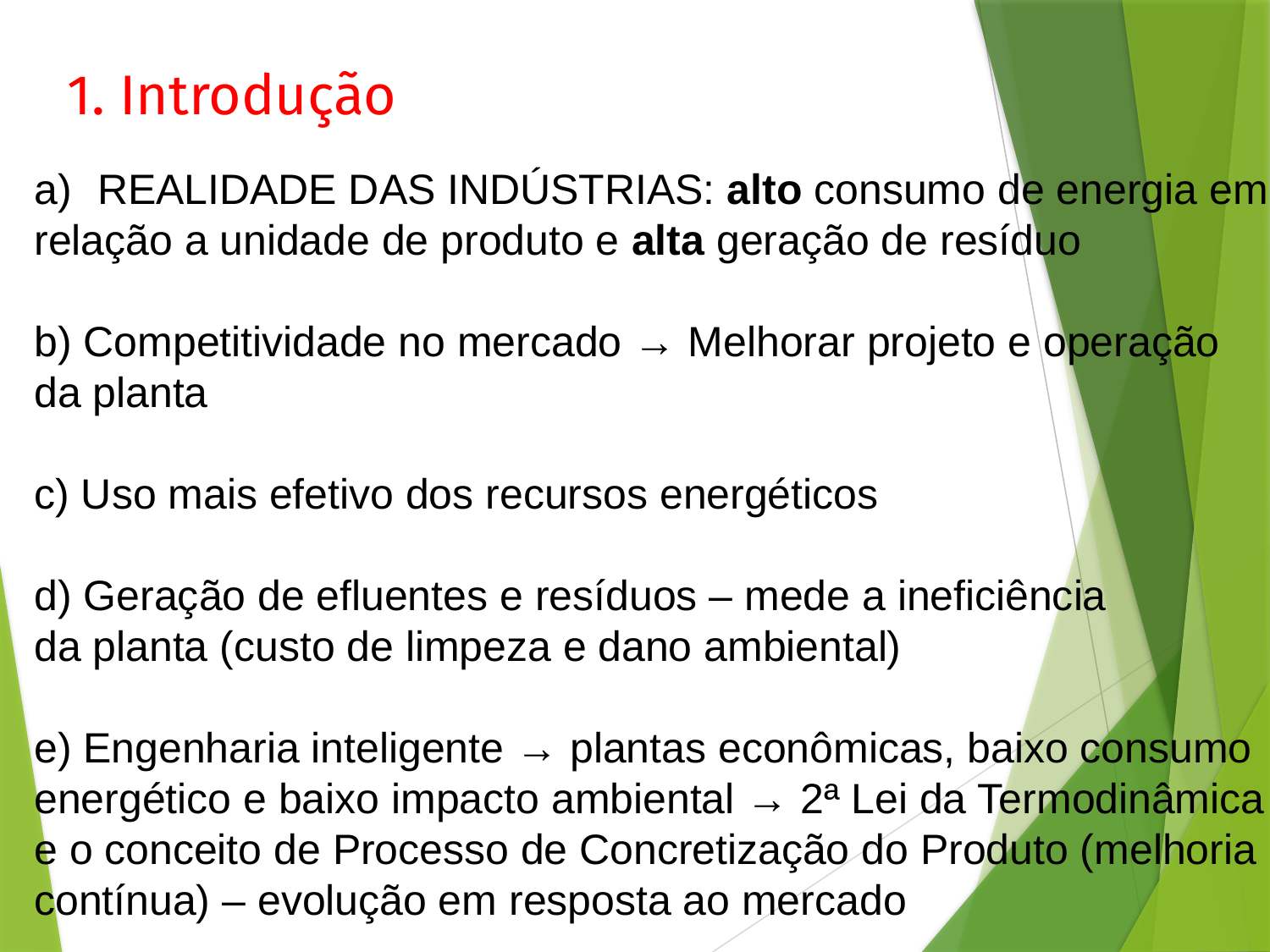

1. Introdução
REALIDADE DAS INDÚSTRIAS: alto consumo de energia em
relação a unidade de produto e alta geração de resíduo

b) Competitividade no mercado → Melhorar projeto e operação
da planta

c) Uso mais efetivo dos recursos energéticos

d) Geração de efluentes e resíduos – mede a ineficiência
da planta (custo de limpeza e dano ambiental)

e) Engenharia inteligente → plantas econômicas, baixo consumo
energético e baixo impacto ambiental → 2ª Lei da Termodinâmica
e o conceito de Processo de Concretização do Produto (melhoria
contínua) – evolução em resposta ao mercado